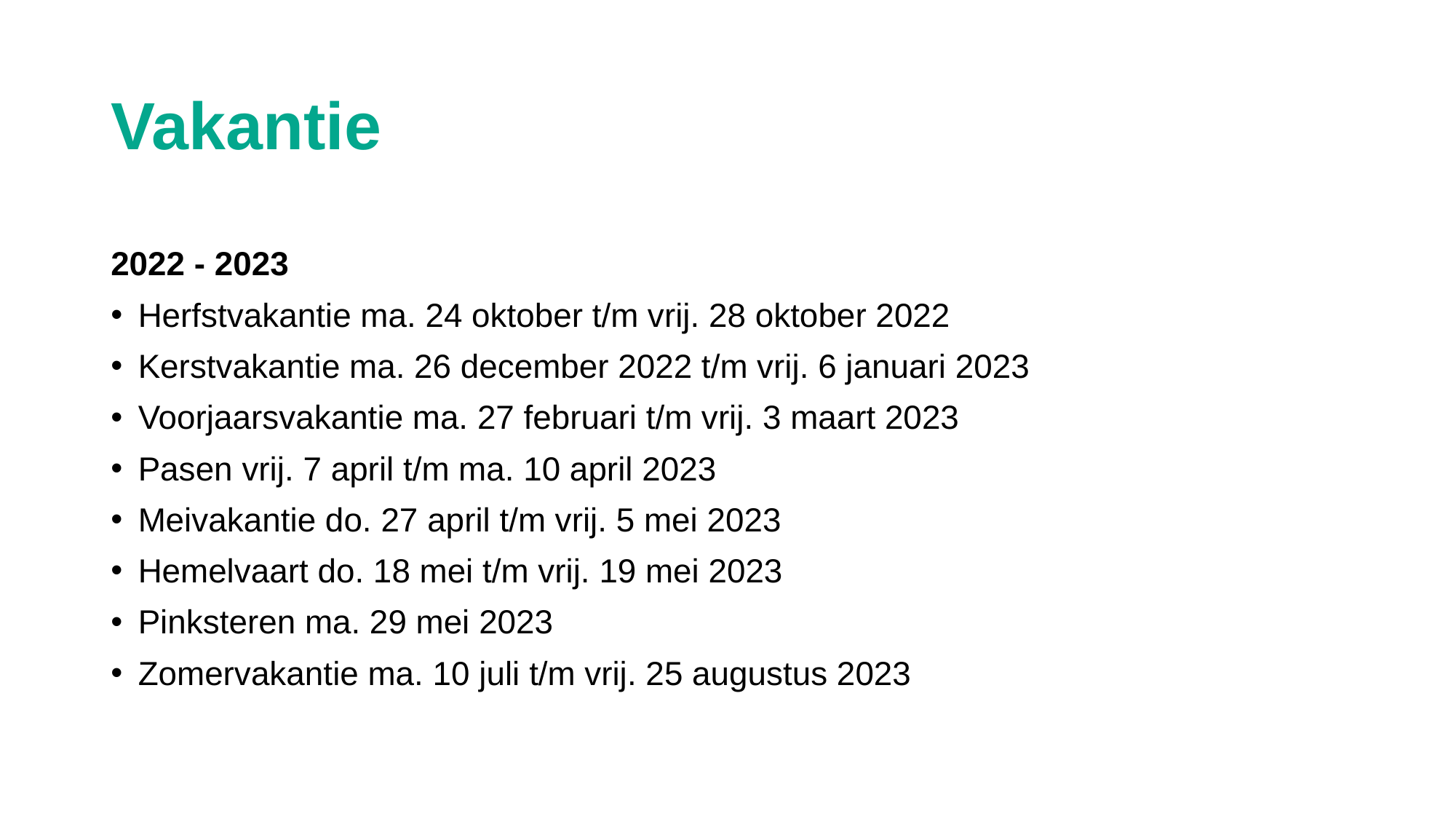

# Vakantie
2022 - 2023
Herfstvakantie ma. 24 oktober t/m vrij. 28 oktober 2022
Kerstvakantie ma. 26 december 2022 t/m vrij. 6 januari 2023
Voorjaarsvakantie ma. 27 februari t/m vrij. 3 maart 2023
Pasen vrij. 7 april t/m ma. 10 april 2023
Meivakantie do. 27 april t/m vrij. 5 mei 2023
Hemelvaart do. 18 mei t/m vrij. 19 mei 2023
Pinksteren ma. 29 mei 2023
Zomervakantie ma. 10 juli t/m vrij. 25 augustus 2023